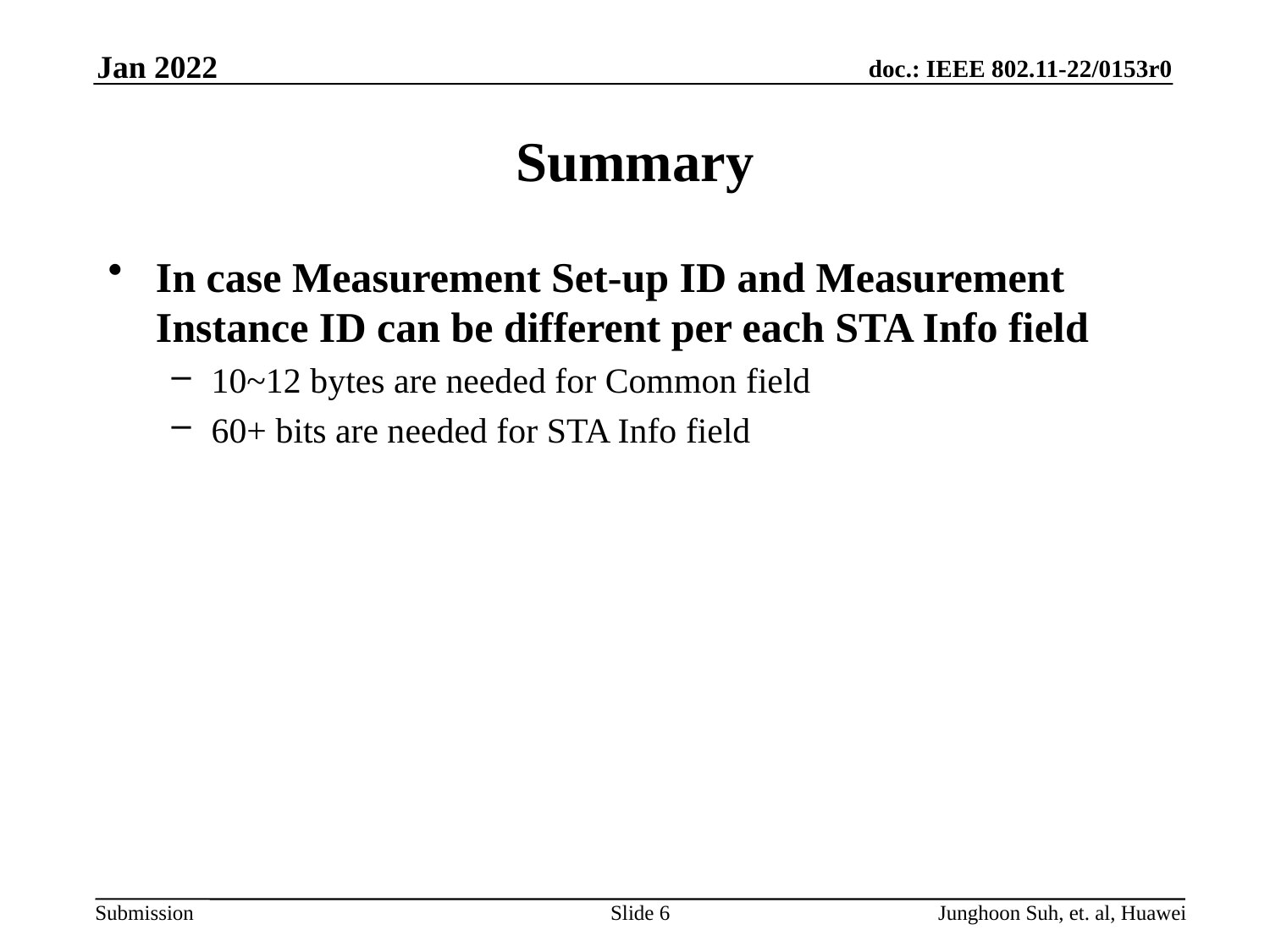

Jan 2022
# Summary
In case Measurement Set-up ID and Measurement Instance ID can be different per each STA Info field
10~12 bytes are needed for Common field
60+ bits are needed for STA Info field
Slide 6
Junghoon Suh, et. al, Huawei